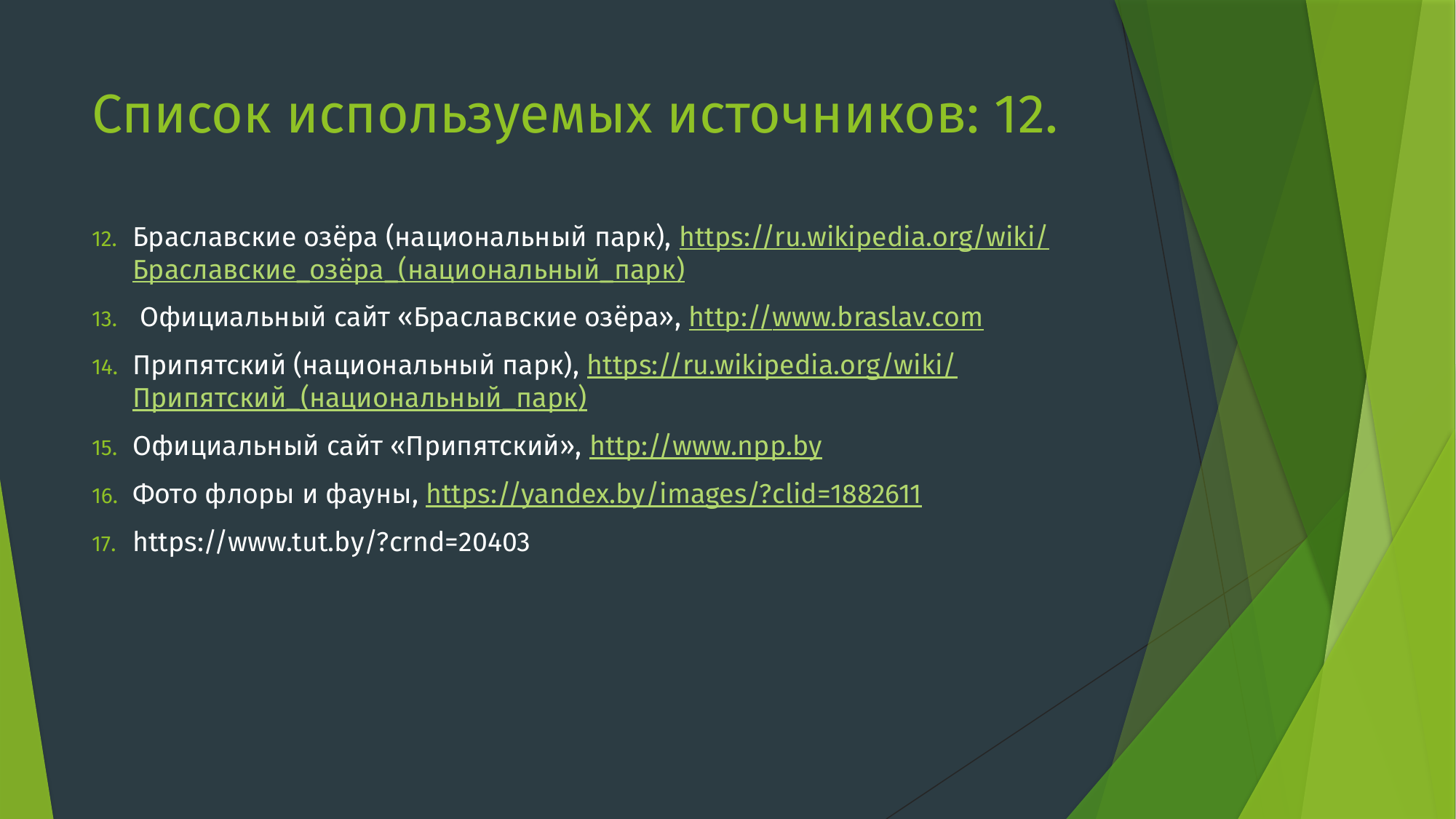

# Список используемых источников: 12.

Браславские озёра (национальный парк), https://ru.wikipedia.org/wiki/Браславские_озёра_(национальный_парк)
 Официальный сайт «Браславские озёра», http://www.braslav.com
Припятский (национальный парк), https://ru.wikipedia.org/wiki/Припятский_(национальный_парк)
Официальный сайт «Припятский», http://www.npp.by
Фото флоры и фауны, https://yandex.by/images/?clid=1882611
https://www.tut.by/?crnd=20403